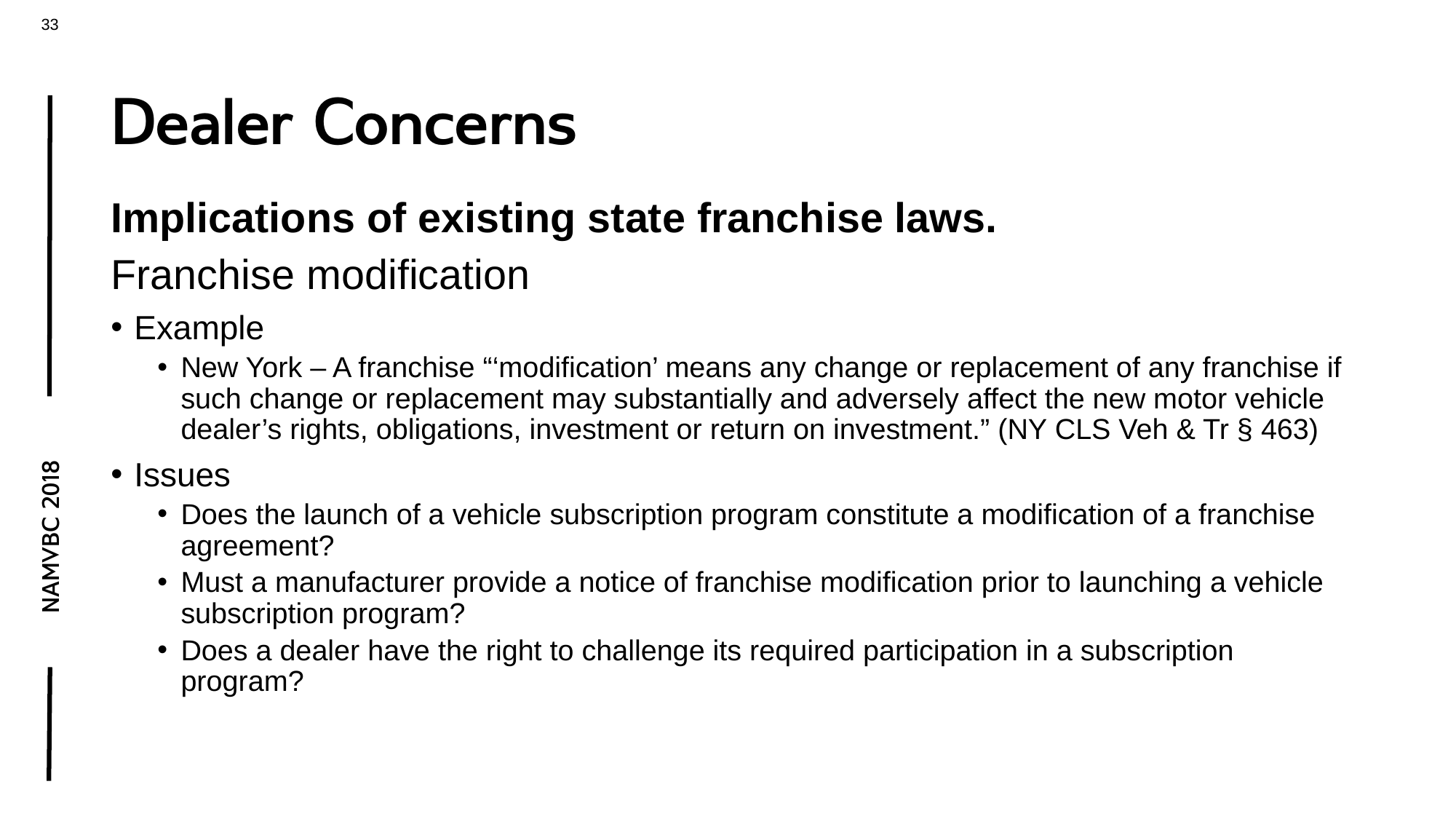

# Dealer Concerns
Implications of existing state franchise laws.
Franchise modification
Example
New York – A franchise “‘modification’ means any change or replacement of any franchise if such change or replacement may substantially and adversely affect the new motor vehicle dealer’s rights, obligations, investment or return on investment.” (NY CLS Veh & Tr § 463)
Issues
Does the launch of a vehicle subscription program constitute a modification of a franchise agreement?
Must a manufacturer provide a notice of franchise modification prior to launching a vehicle subscription program?
Does a dealer have the right to challenge its required participation in a subscription program?